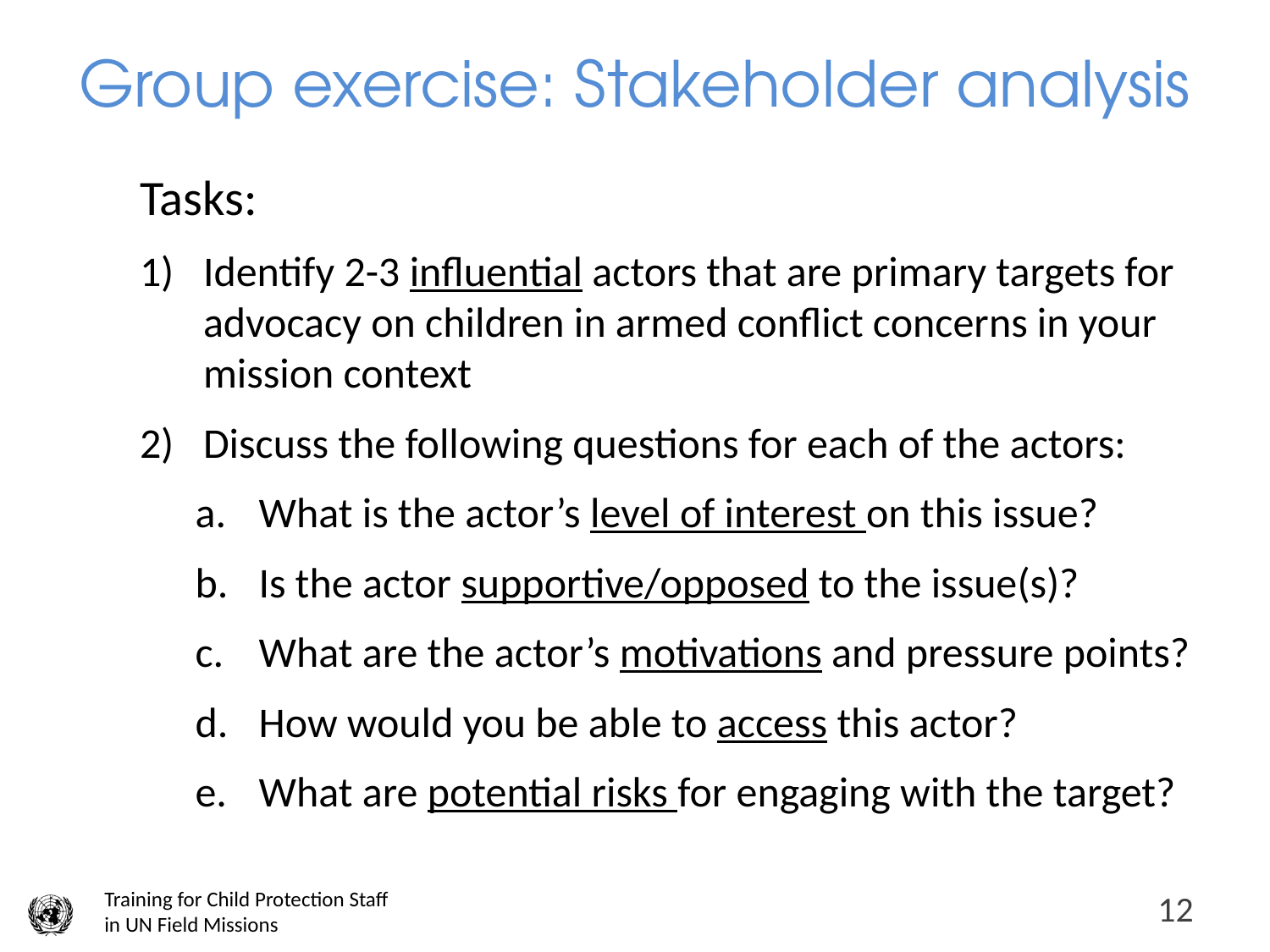

# Group exercise: Stakeholder analysis
Tasks:
Identify 2-3 influential actors that are primary targets for advocacy on children in armed conflict concerns in your mission context
Discuss the following questions for each of the actors:
What is the actor’s level of interest on this issue?
Is the actor supportive/opposed to the issue(s)?
What are the actor’s motivations and pressure points?
How would you be able to access this actor?
What are potential risks for engaging with the target?

12